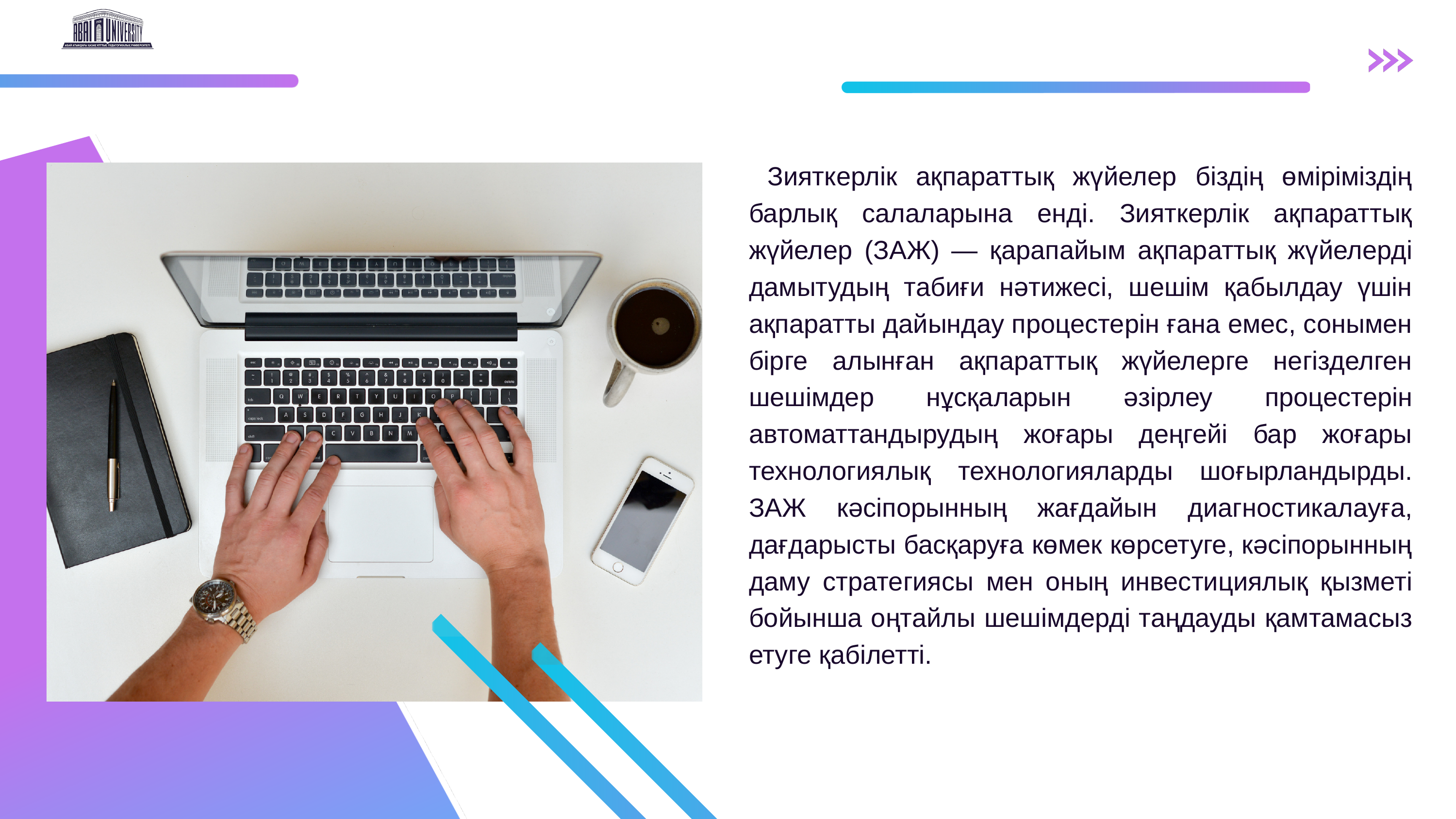

Зияткерлік ақпараттық жүйелер біздің өміріміздің барлық салаларына енді. Зияткерлік ақпараттық жүйелер (ЗАЖ) — қарапайым ақпараттық жүйелерді дамытудың табиғи нәтижесі, шешім қабылдау үшін ақпаратты дайындау процестерін ғана емес, сонымен бірге алынған ақпараттық жүйелерге негізделген шешімдер нұсқаларын әзірлеу процестерін автоматтандырудың жоғары деңгейі бар жоғары технологиялық технологияларды шоғырландырды. ЗАЖ кәсіпорынның жағдайын диагностикалауға, дағдарысты басқаруға көмек көрсетуге, кәсіпорынның даму стратегиясы мен оның инвестициялық қызметі бойынша оңтайлы шешімдерді таңдауды қамтамасыз етуге қабілетті.